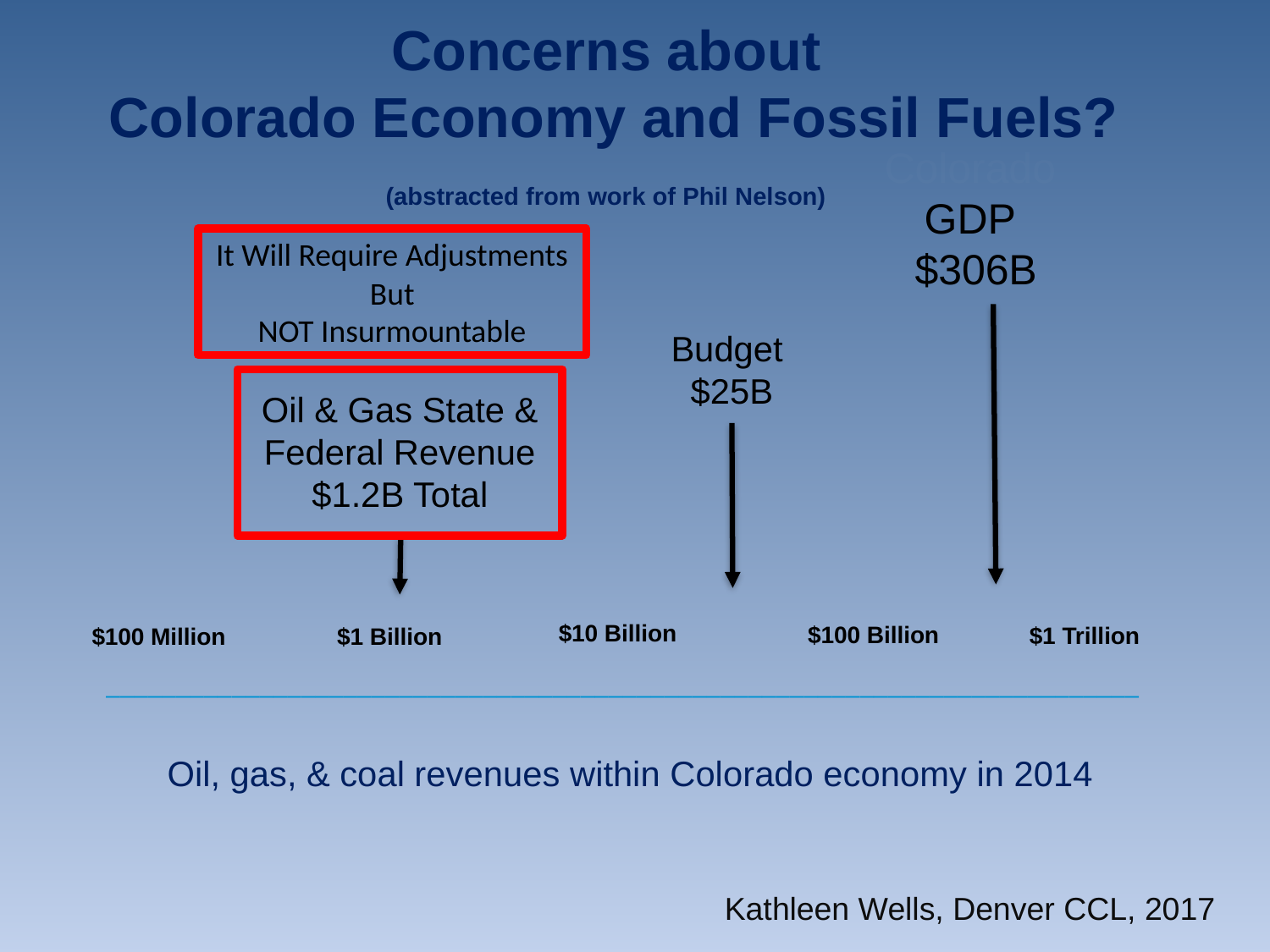

# Concerns about Colorado Economy and Fossil Fuels? (abstracted from work of Phil Nelson)
Colorado GDP
 $306B
Budget
$25B
Oil & Gas State & Federal Revenue $1.2B Total
$10 Billion
$100 Billion
$1 Trillion
$100 Million
$1 Billion
__________________________________________________________________________
It Will Require Adjustments
But
NOT Insurmountable

Oil, gas, & coal revenues within Colorado economy in 2014
Kathleen Wells, Denver CCL, 2017